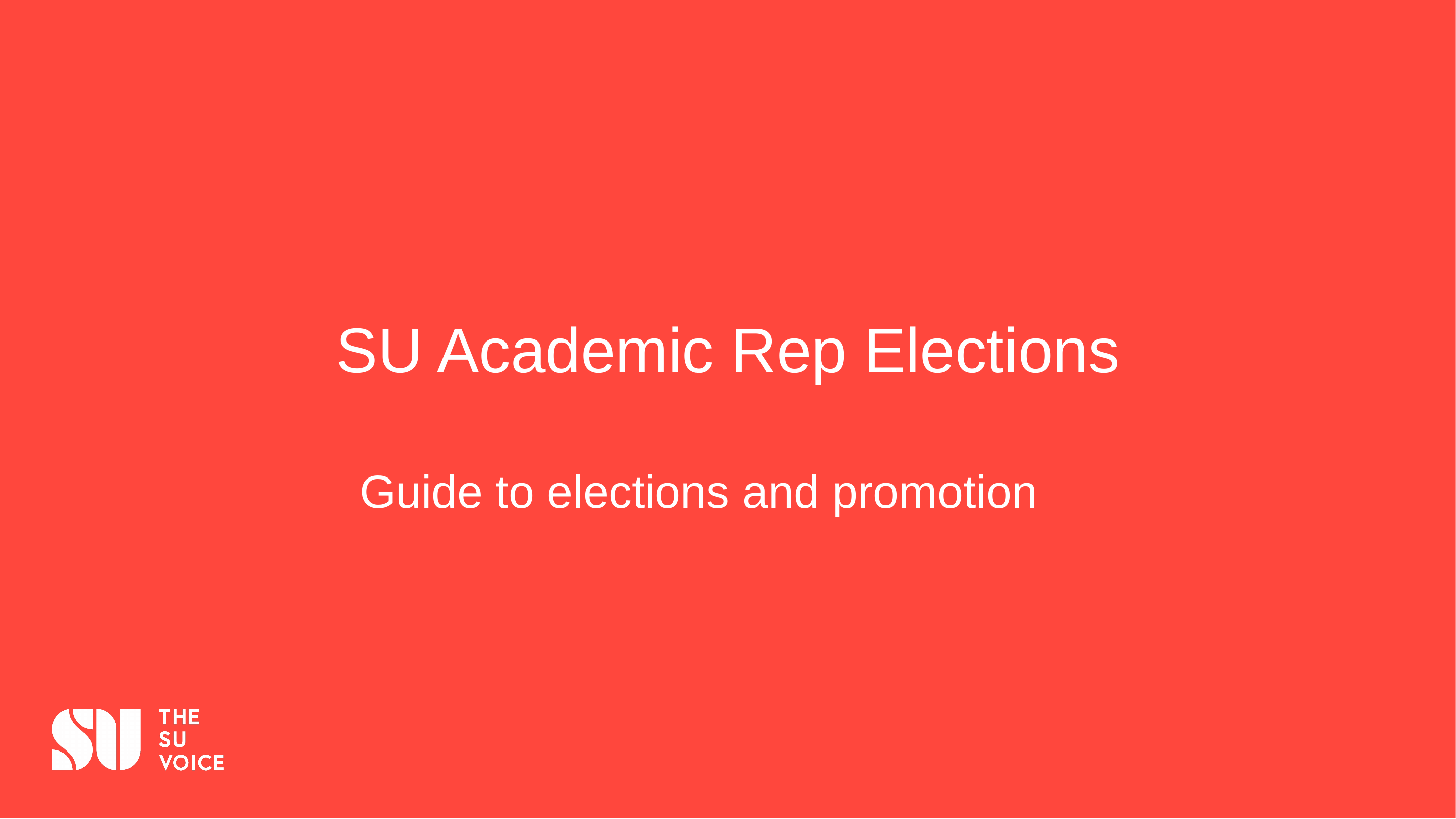

# SU Academic Rep Elections​
Guide to elections and promotion